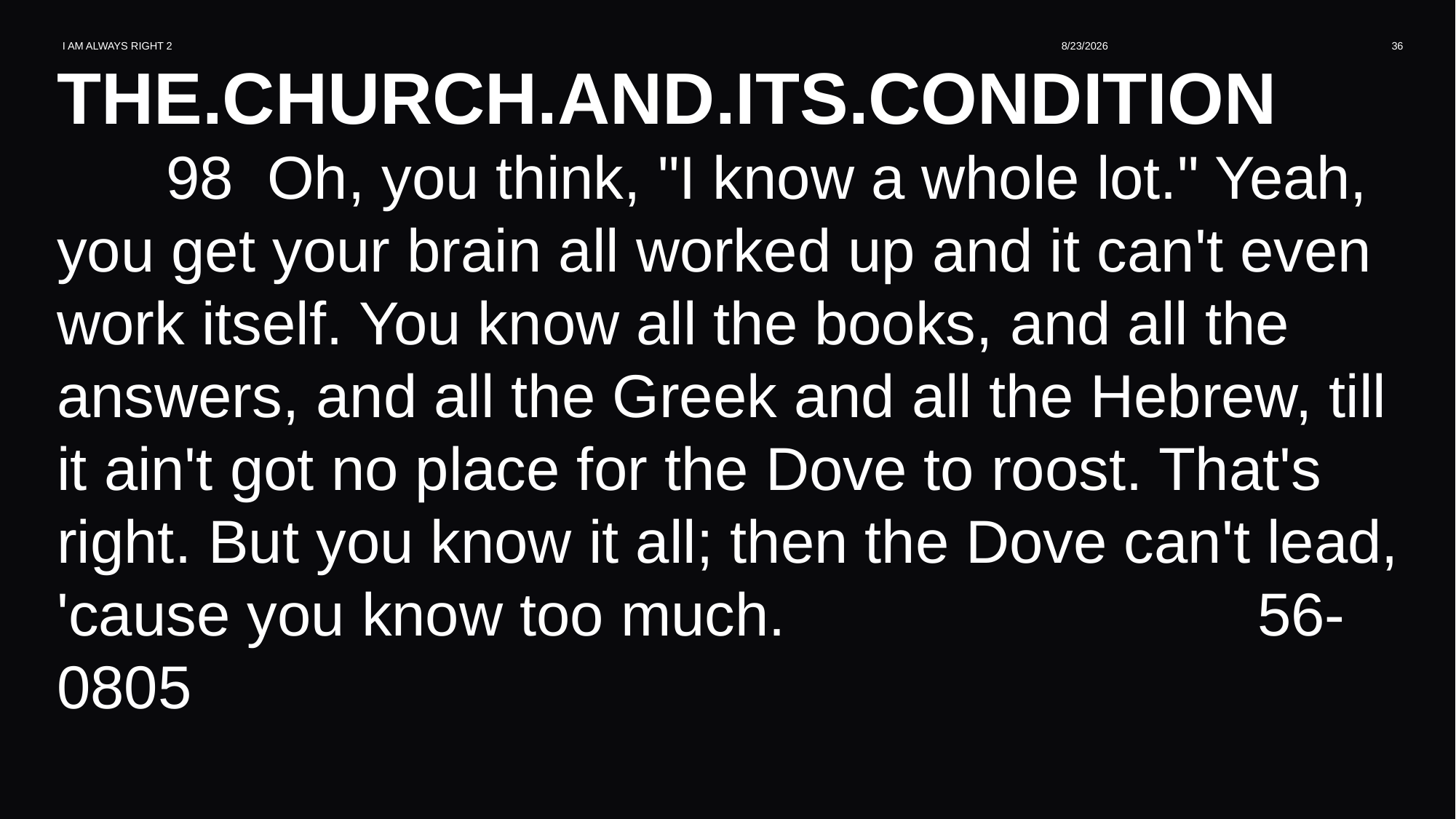

I am Always Right 2
8/23/2026
36
THE.CHURCH.AND.ITS.CONDITION
	98  Oh, you think, "I know a whole lot." Yeah, you get your brain all worked up and it can't even work itself. You know all the books, and all the answers, and all the Greek and all the Hebrew, till it ain't got no place for the Dove to roost. That's right. But you know it all; then the Dove can't lead, 'cause you know too much. 					56-0805